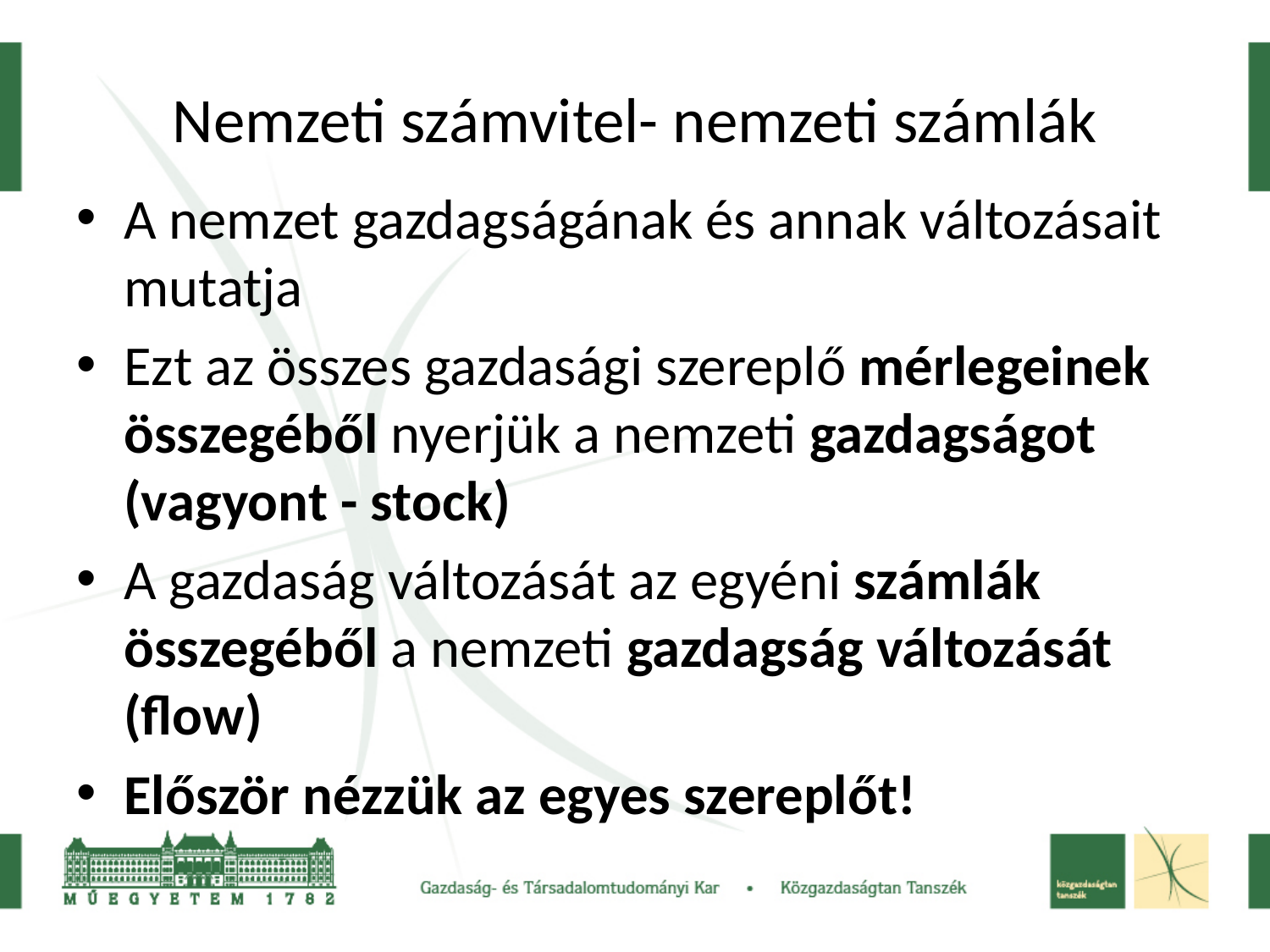

# Nemzeti számvitel- nemzeti számlák
A nemzet gazdagságának és annak változásait mutatja
Ezt az összes gazdasági szereplő mérlegeinek összegéből nyerjük a nemzeti gazdagságot (vagyont - stock)
A gazdaság változását az egyéni számlák összegéből a nemzeti gazdagság változását (flow)
Először nézzük az egyes szereplőt!